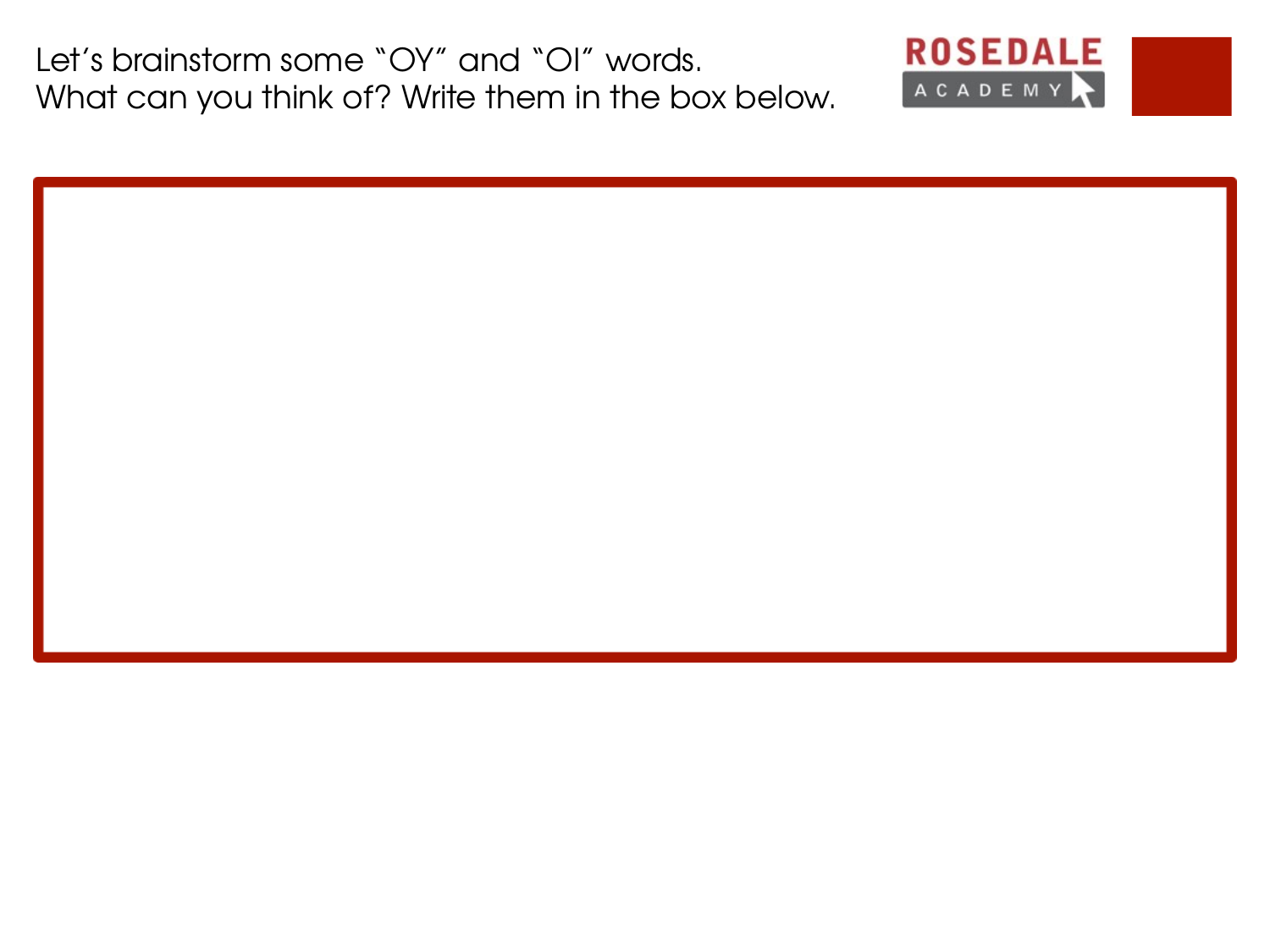

Let’s brainstorm some “OY” and “OI” words.
What can you think of? Write them in the box below.